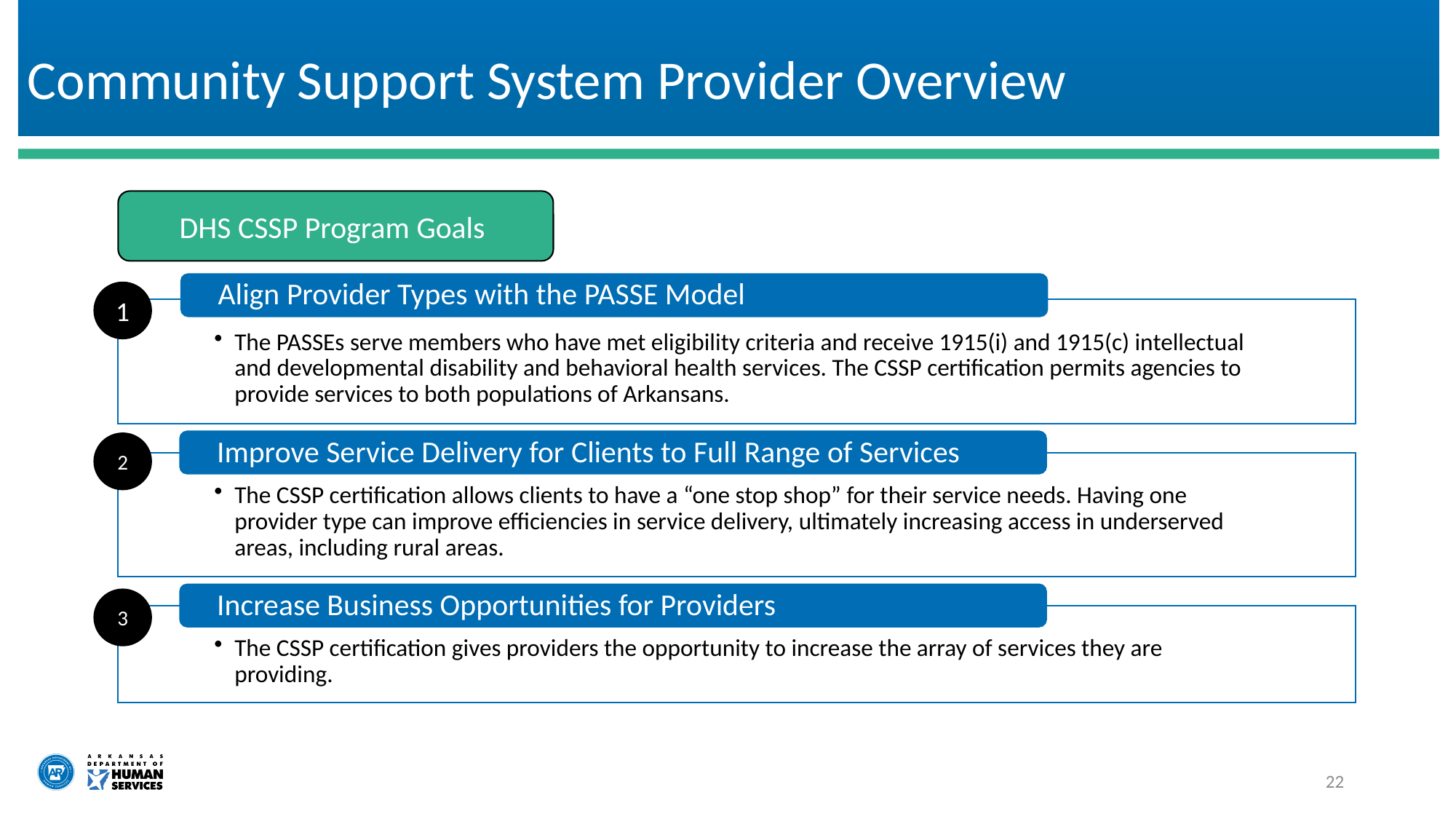

# Community Support System Provider Overview
DHS CSSP Program Goals
The PASSEs serve members who have met eligibility criteria and receive 1915(i) and 1915(c) intellectual and developmental disability and behavioral health services. The CSSP certification permits agencies to provide services to both populations of Arkansans.
Align Provider Types with the PASSE Model
The CSSP certification allows clients to have a “one stop shop” for their service needs. Having one provider type can improve efficiencies in service delivery, ultimately increasing access in underserved areas, including rural areas.
Improve Service Delivery for Clients to Full Range of Services
The CSSP certification gives providers the opportunity to increase the array of services they are providing.
Increase Business Opportunities for Providers
1
2
3
22